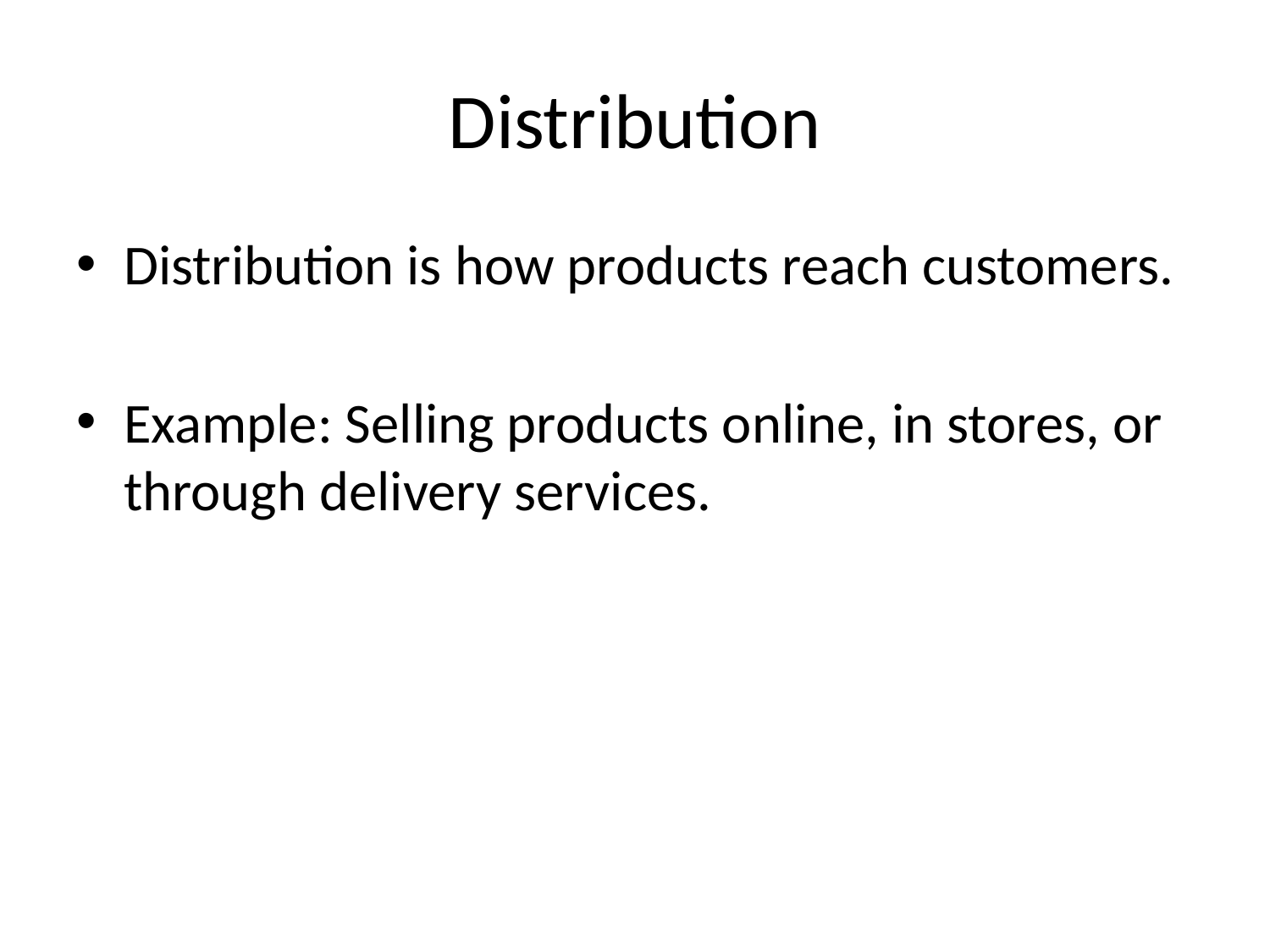

# Distribution
Distribution is how products reach customers.

Example: Selling products online, in stores, or through delivery services.